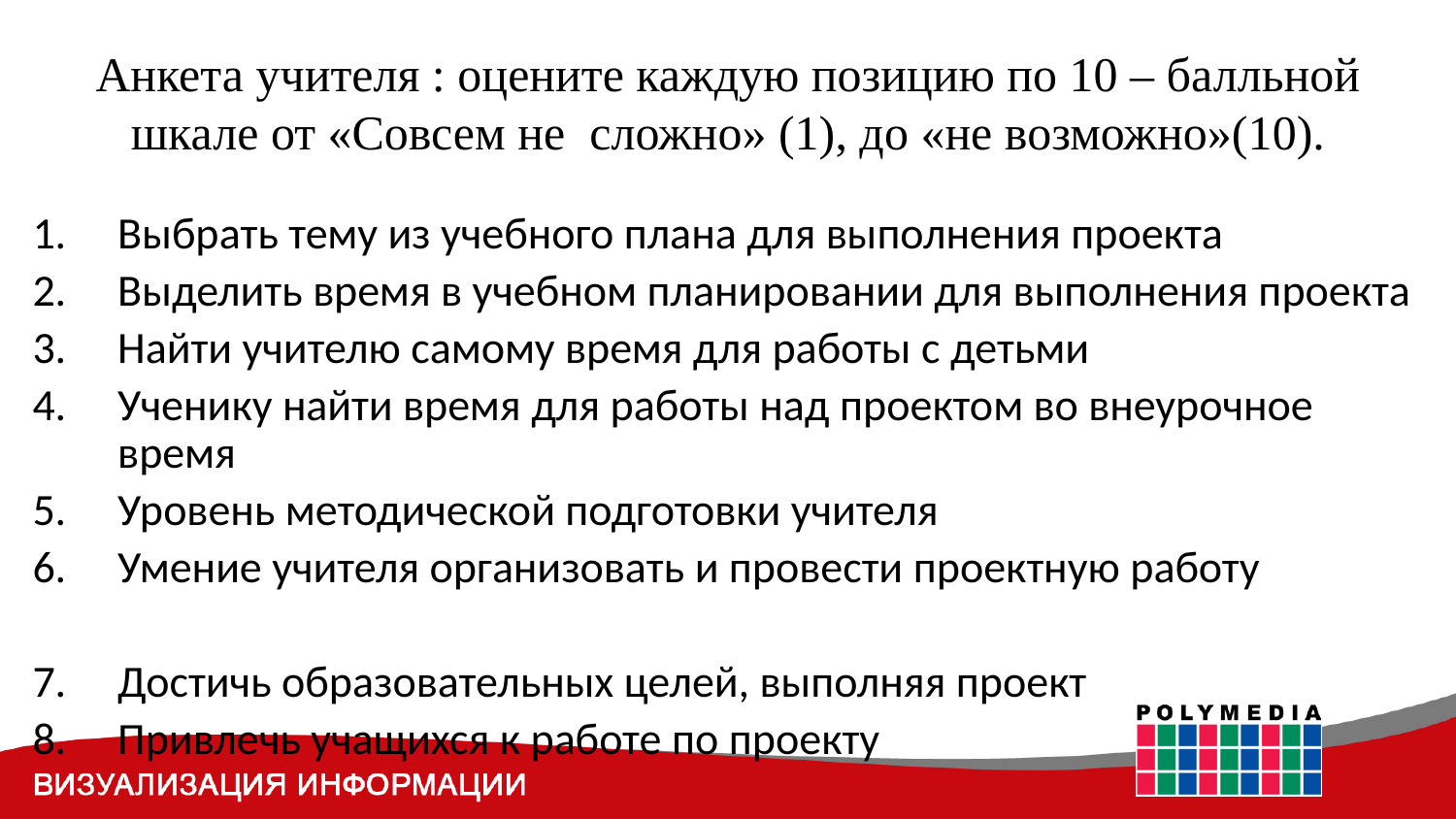

# Анкета учителя : оцените каждую позицию по 10 – балльной шкале от «Совсем не  сложно» (1), до «не возможно»(10).
Выбрать тему из учебного плана для выполнения проекта
Выделить время в учебном планировании для выполнения проекта
Найти учителю самому время для работы с детьми
Ученику найти время для работы над проектом во внеурочное время
Уровень методической подготовки учителя
Умение учителя организовать и провести проектную работу

Достичь образовательных целей, выполняя проект
Привлечь учащихся к работе по проекту